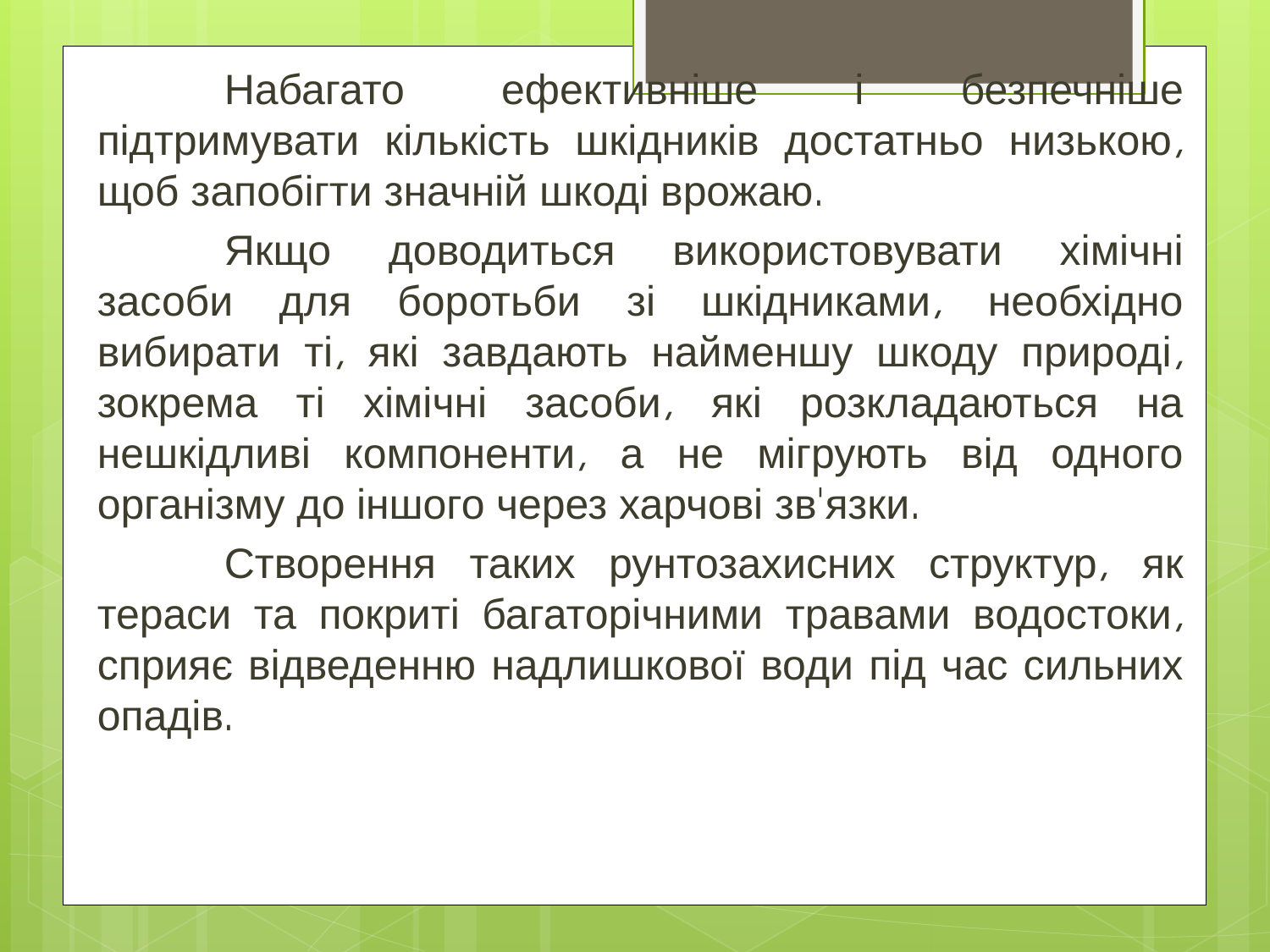

Набагато ефективніше і безпечніше підтримувати кількість шкідників достатньо низькою, щоб запобігти значній шкоді врожаю.
	Якщо доводиться використовувати хімічні засоби для боротьби зі шкідниками, необхідно вибирати ті, які завдають найменшу шкоду природі, зокрема ті хімічні засоби, які розкладаються на нешкідливі компоненти, а не мігрують від одного організму до іншого через харчові зв'язки.
	Створення таких рунтозахисних структур, як тераси та покриті багаторічними травами водостоки, сприяє відведенню надлишкової води під час сильних опадів.